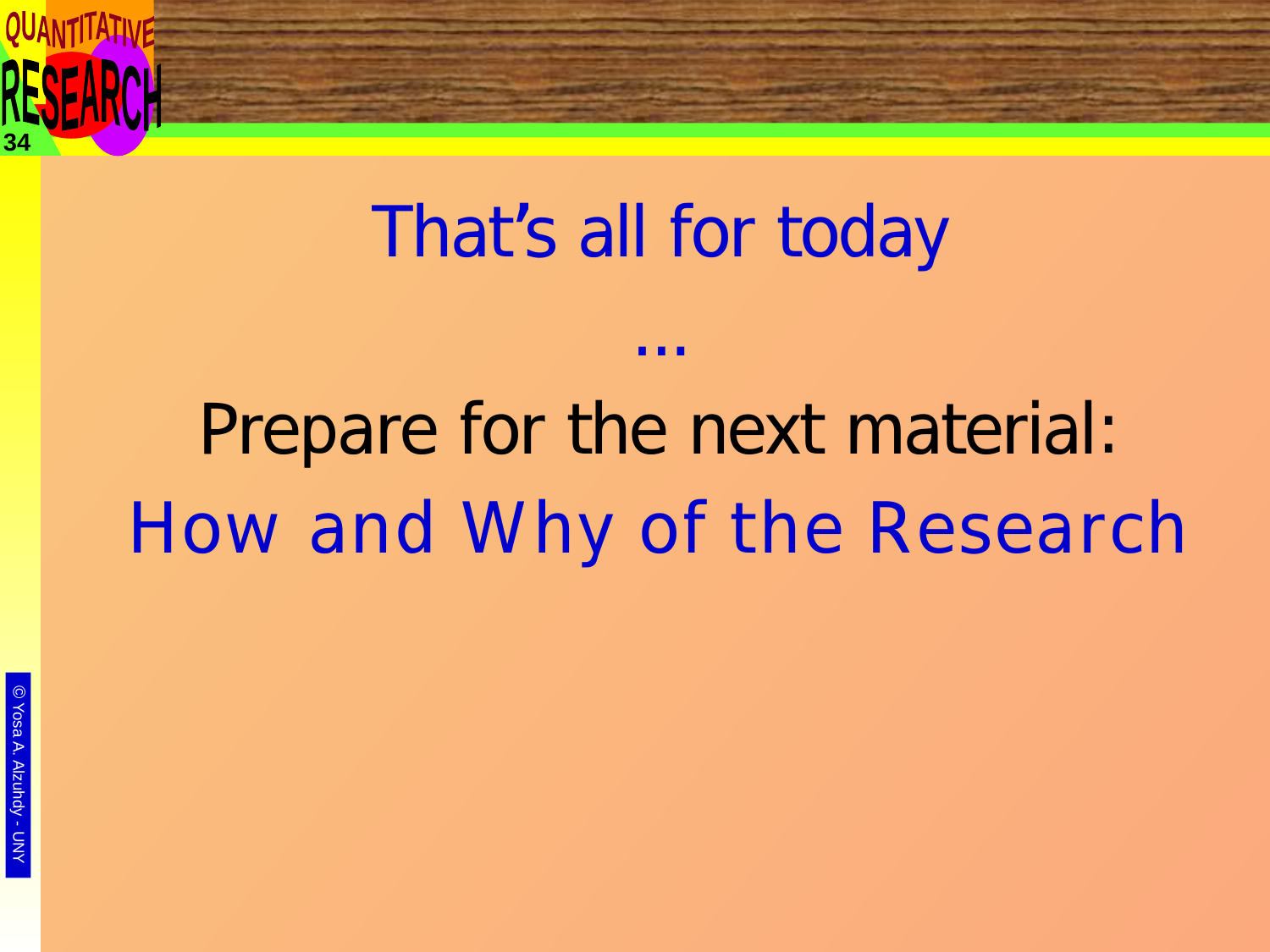

#

34
That’s all for today
…
Prepare for the next material:
How and Why of the Research